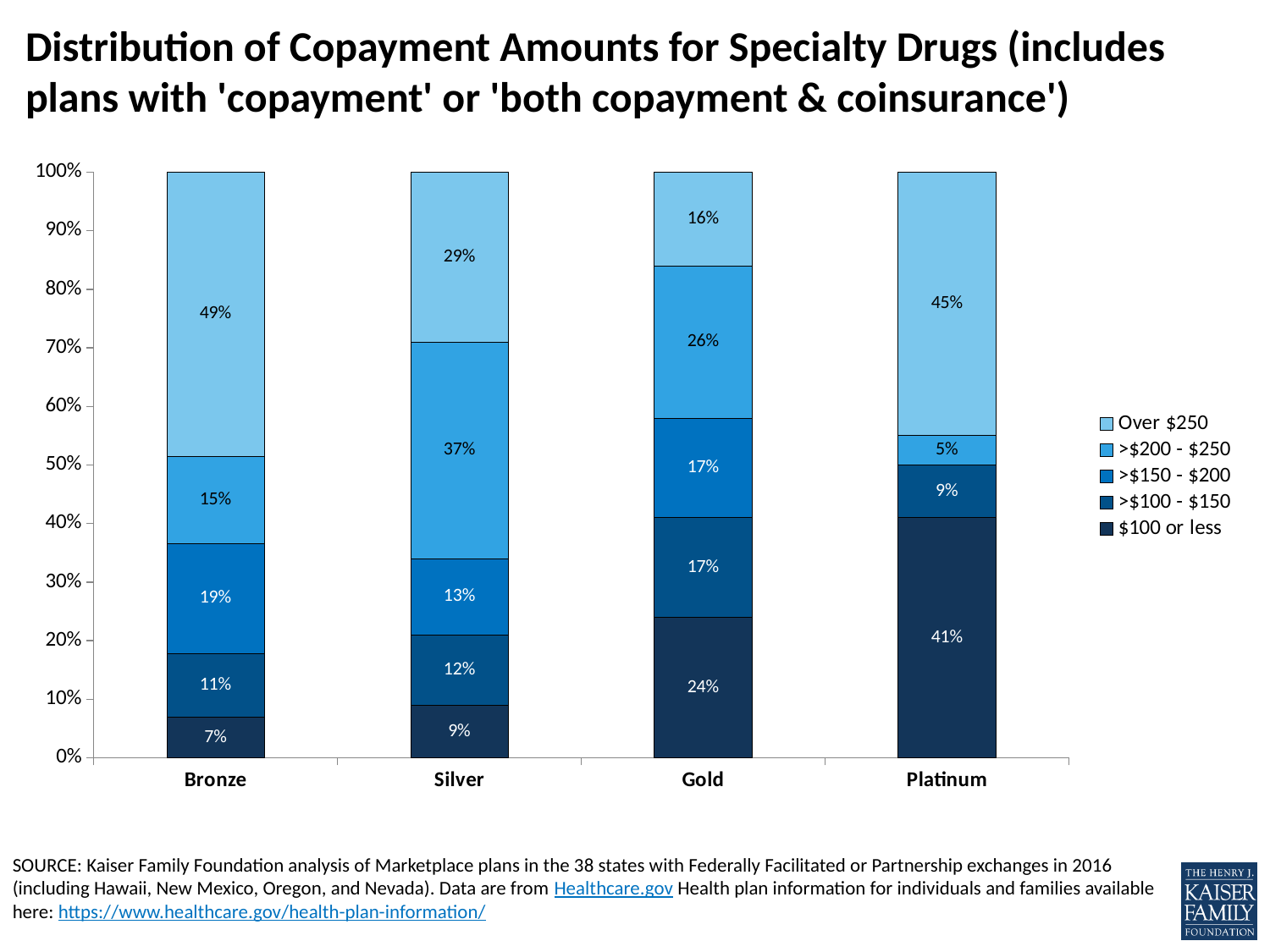

# Distribution of Copayment Amounts for Specialty Drugs (includes plans with 'copayment' or 'both copayment & coinsurance')

### Chart

| Category | $100 or less | >$100 - $150 | >$150 - $200 | >$200 - $250 | Over $250 |
|---|---|---|---|---|---|
| Bronze | 0.07 | 0.11 | 0.19 | 0.15 | 0.49 |
| Silver | 0.09 | 0.12 | 0.13 | 0.37 | 0.29 |
| Gold | 0.24 | 0.17 | 0.17 | 0.26 | 0.16 |
| Platinum | 0.41 | 0.09 | 0.0 | 0.05 | 0.45 |